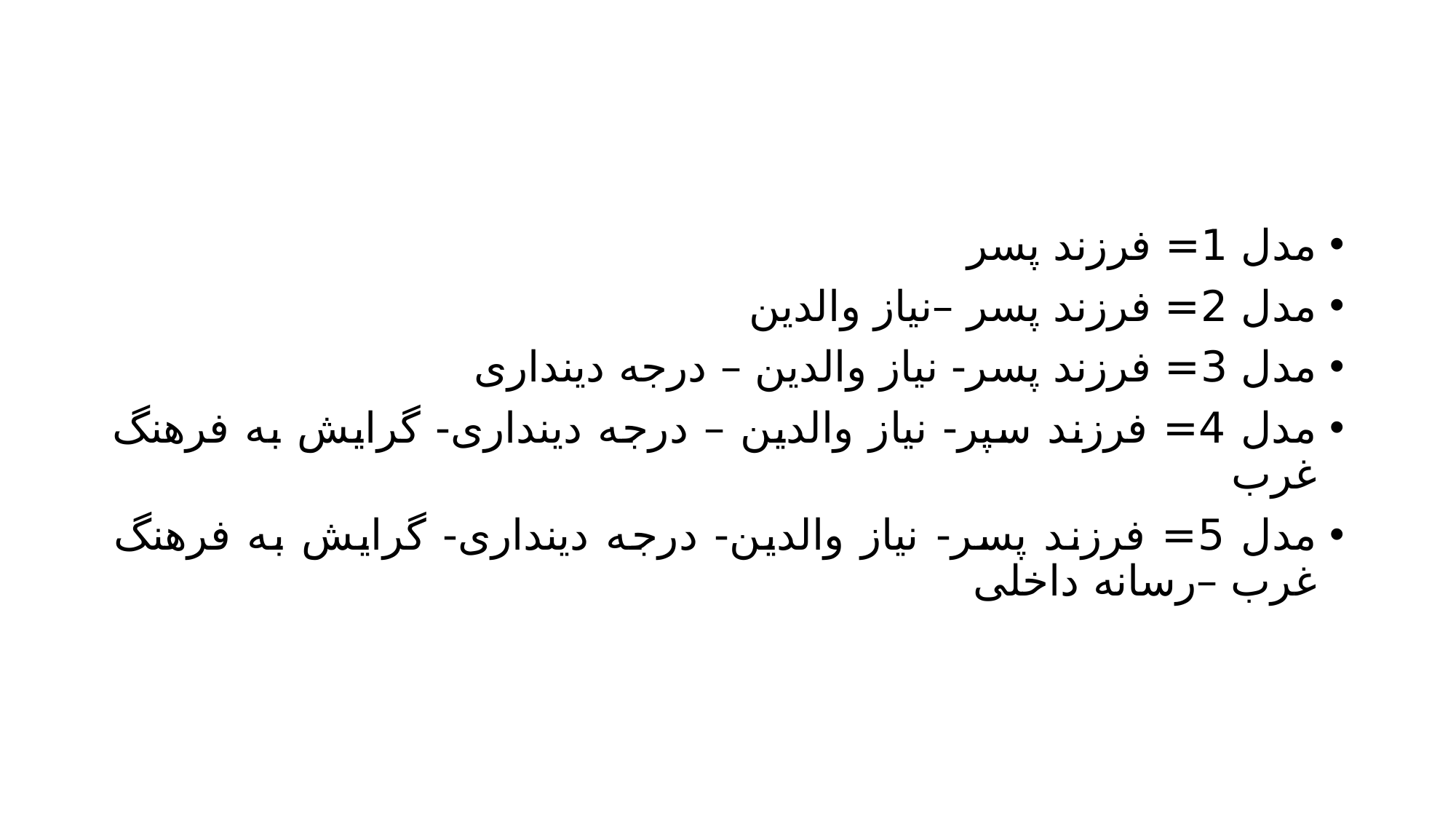

#
مدل 1= فرزند پسر
مدل 2= فرزند پسر –نیاز والدین
مدل 3= فرزند پسر- نیاز والدین – درجه دینداری
مدل 4= فرزند سپر- نیاز والدین – درجه دینداری- گرایش به فرهنگ غرب
مدل 5= فرزند پسر- نیاز والدین- درجه دینداری- گرایش به فرهنگ غرب –رسانه داخلی